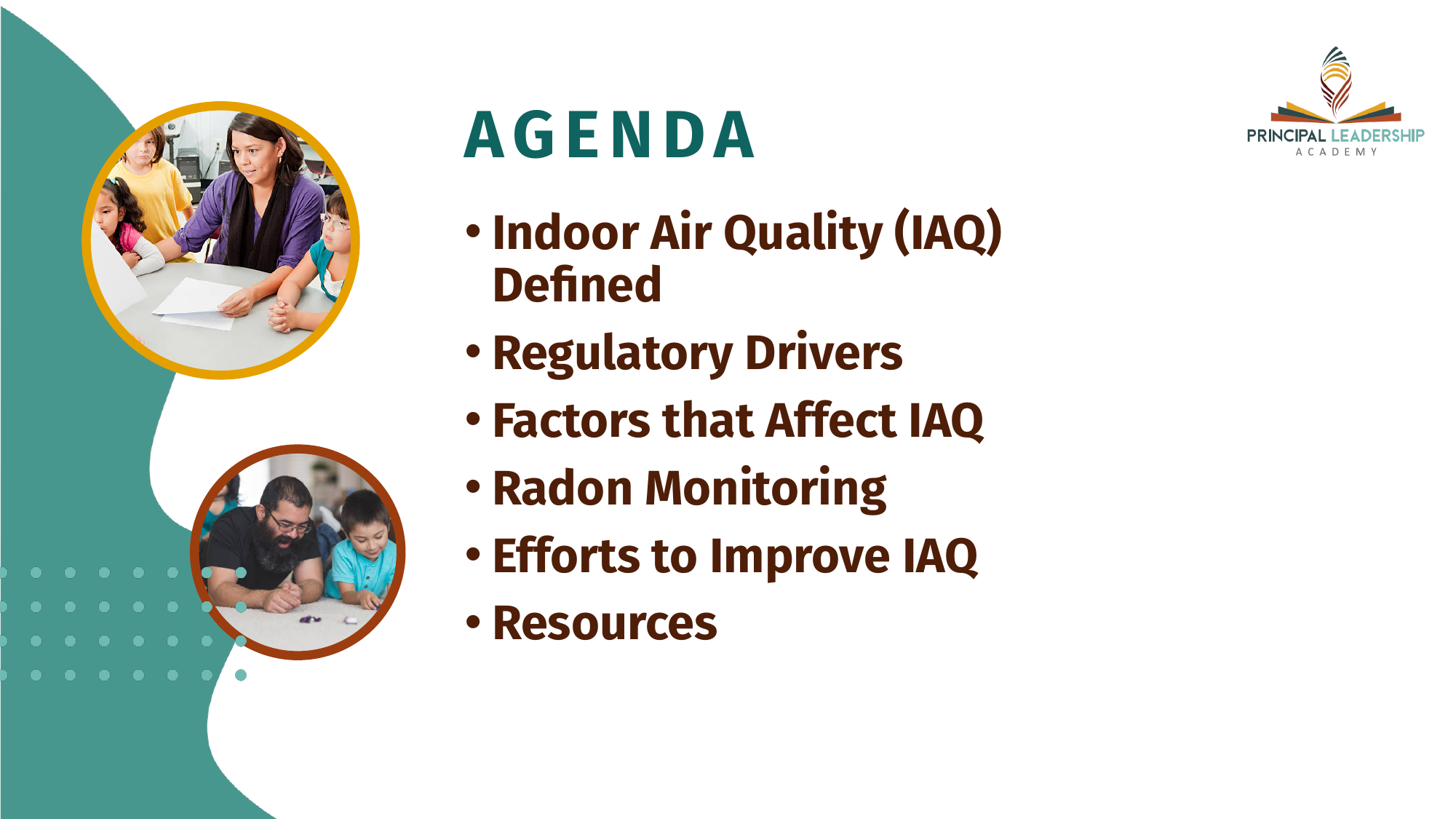

# AGENDA
Indoor Air Quality (IAQ) Defined
Regulatory Drivers
Factors that Affect IAQ
Radon Monitoring
Efforts to Improve IAQ
Resources